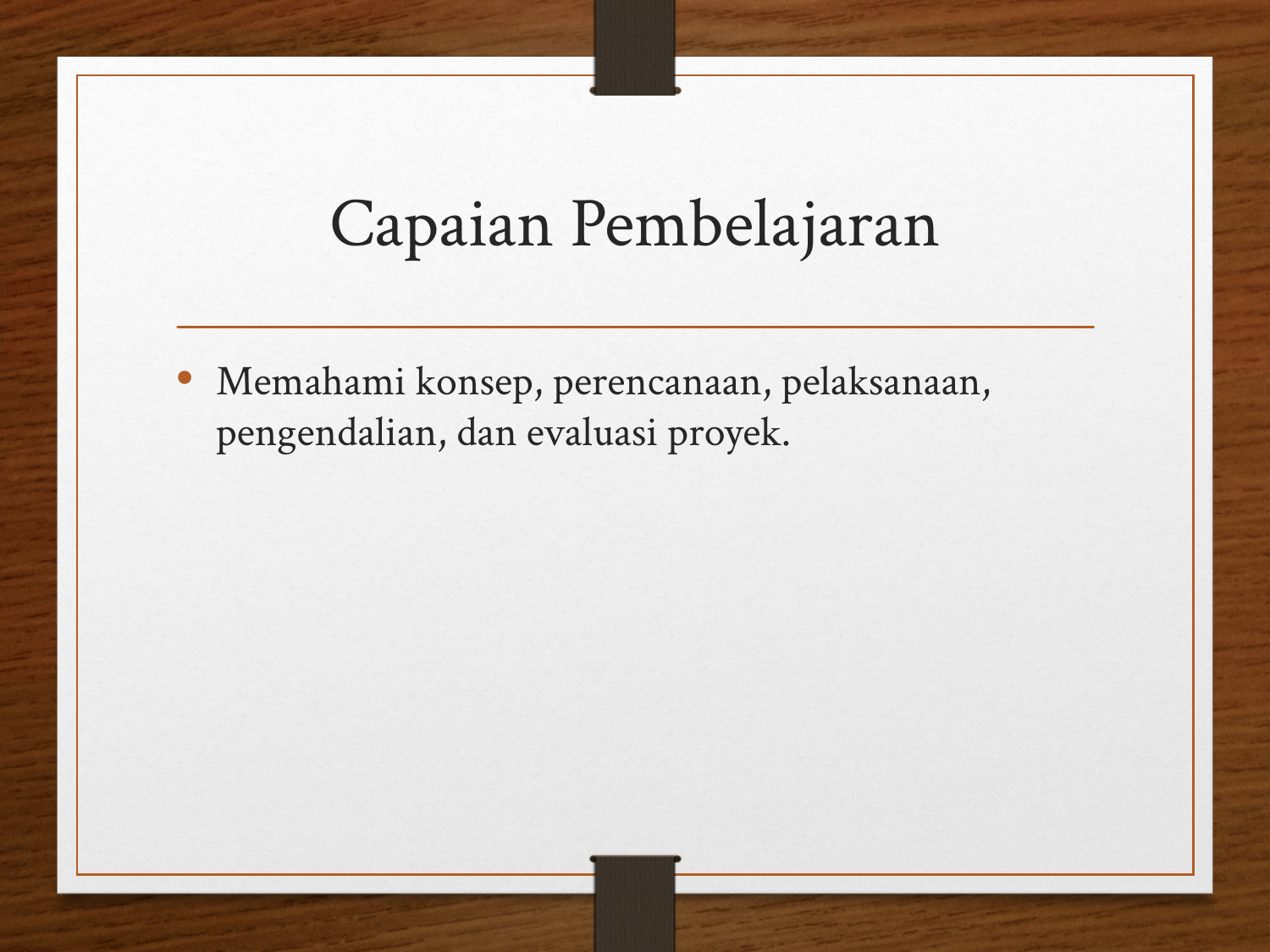

# Capaian Pembelajaran
Memahami konsep, perencanaan, pelaksanaan, pengendalian, dan evaluasi proyek.